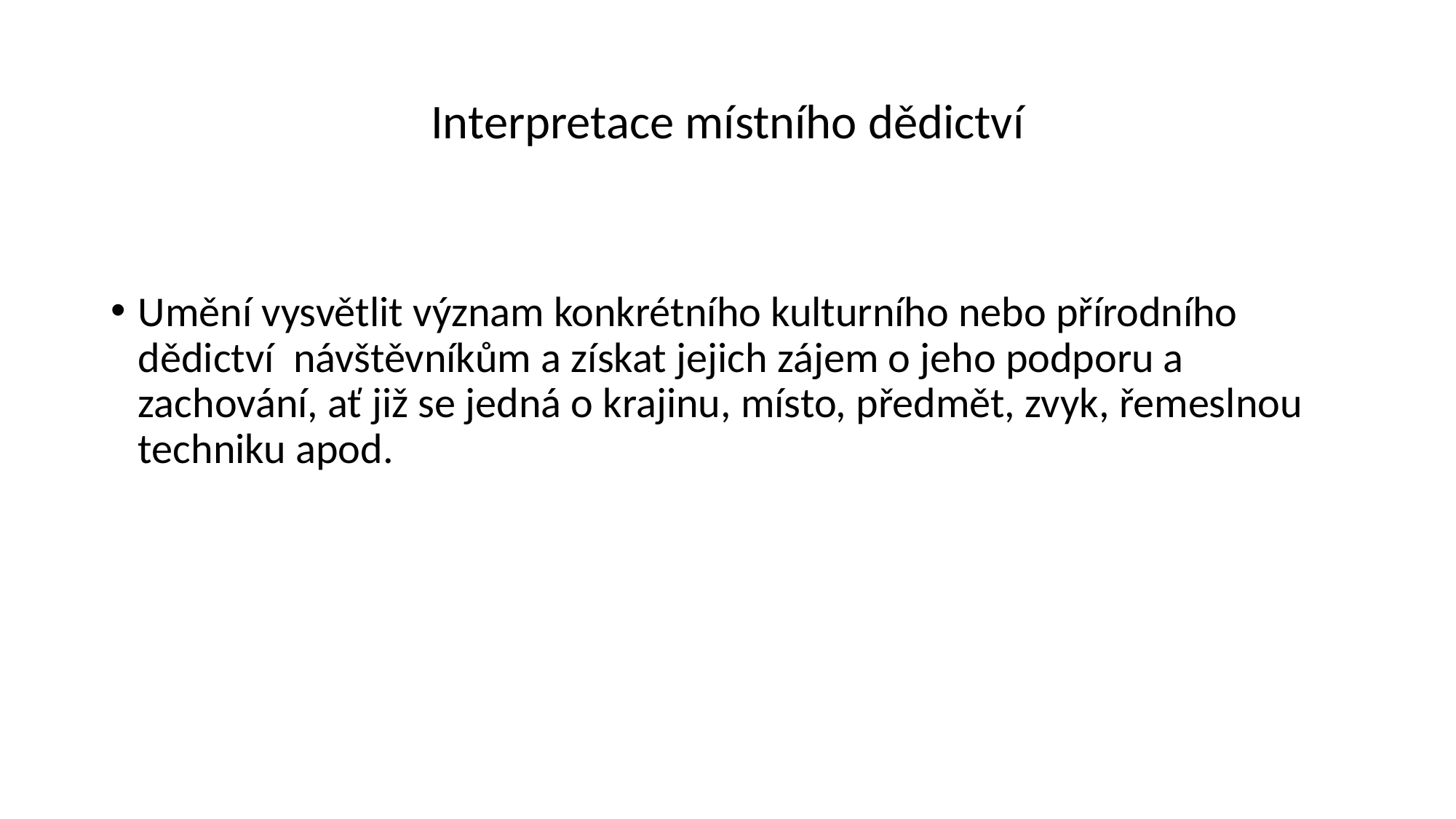

# Interpretace místního dědictví

Umění vysvětlit význam konkrétního kulturního nebo přírodního dědictví  návštěvníkům a získat jejich zájem o jeho podporu a zachování, ať již se jedná o krajinu, místo, předmět, zvyk, řemeslnou techniku apod.